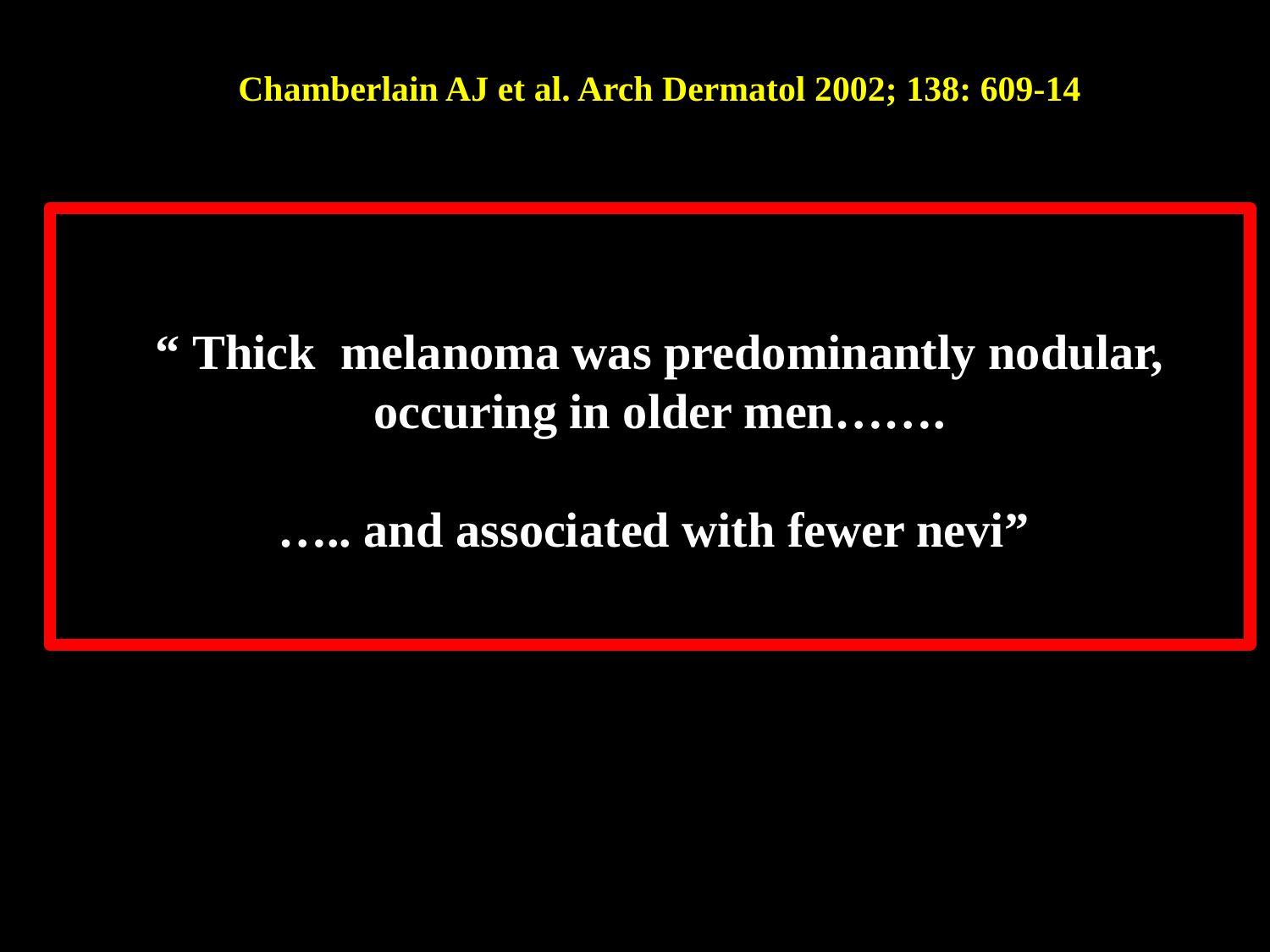

Chamberlain AJ et al. Arch Dermatol 2002; 138: 609-14

“ Thick  melanoma was predominantly nodular, occuring in older men…….

….. and associated with fewer nevi”